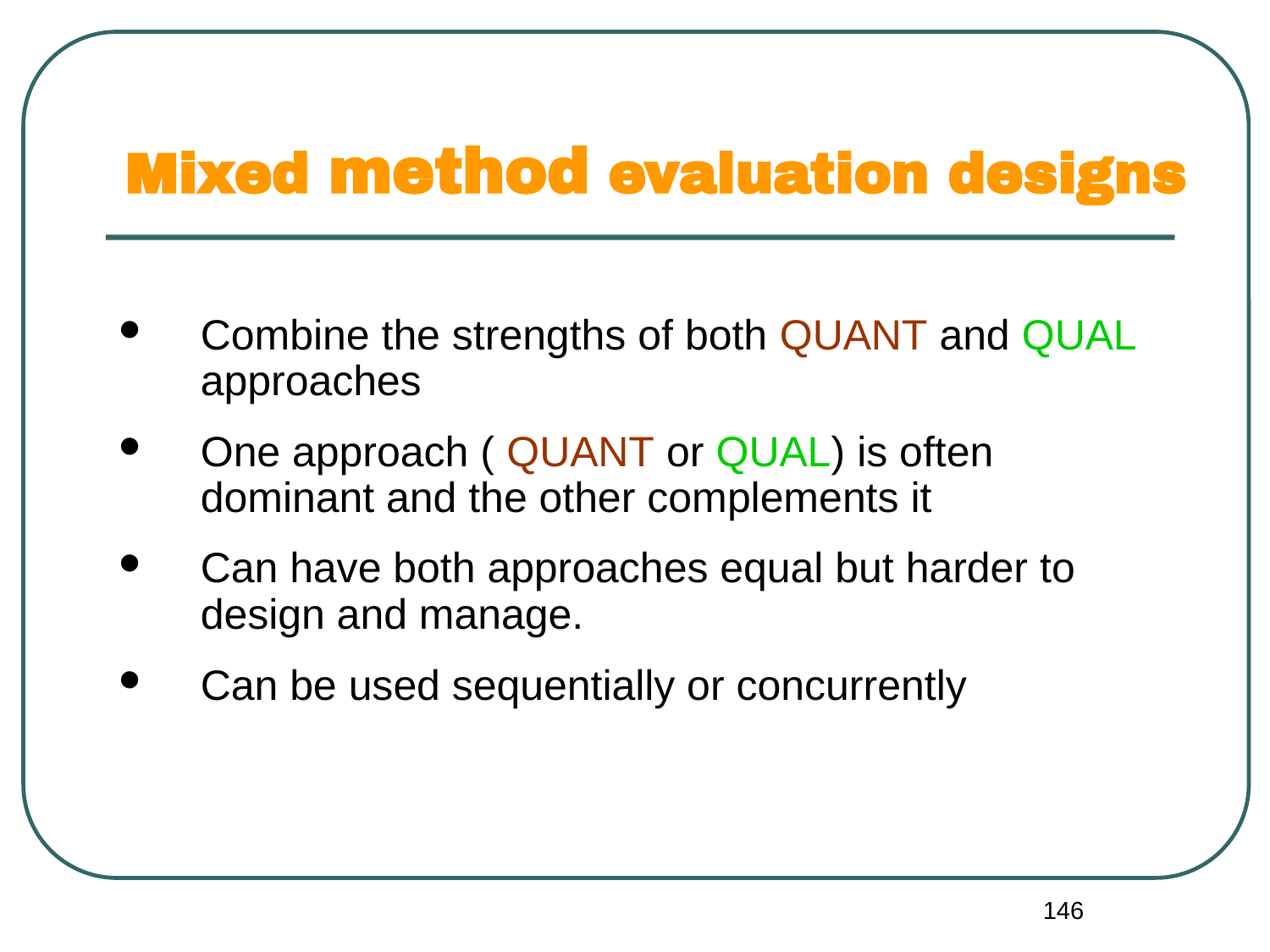

# Mixed method evaluation designs
Combine the strengths of both QUANT and QUAL approaches
One approach ( QUANT or QUAL) is often dominant and the other complements it
Can have both approaches equal but harder to design and manage.
Can be used sequentially or concurrently
146